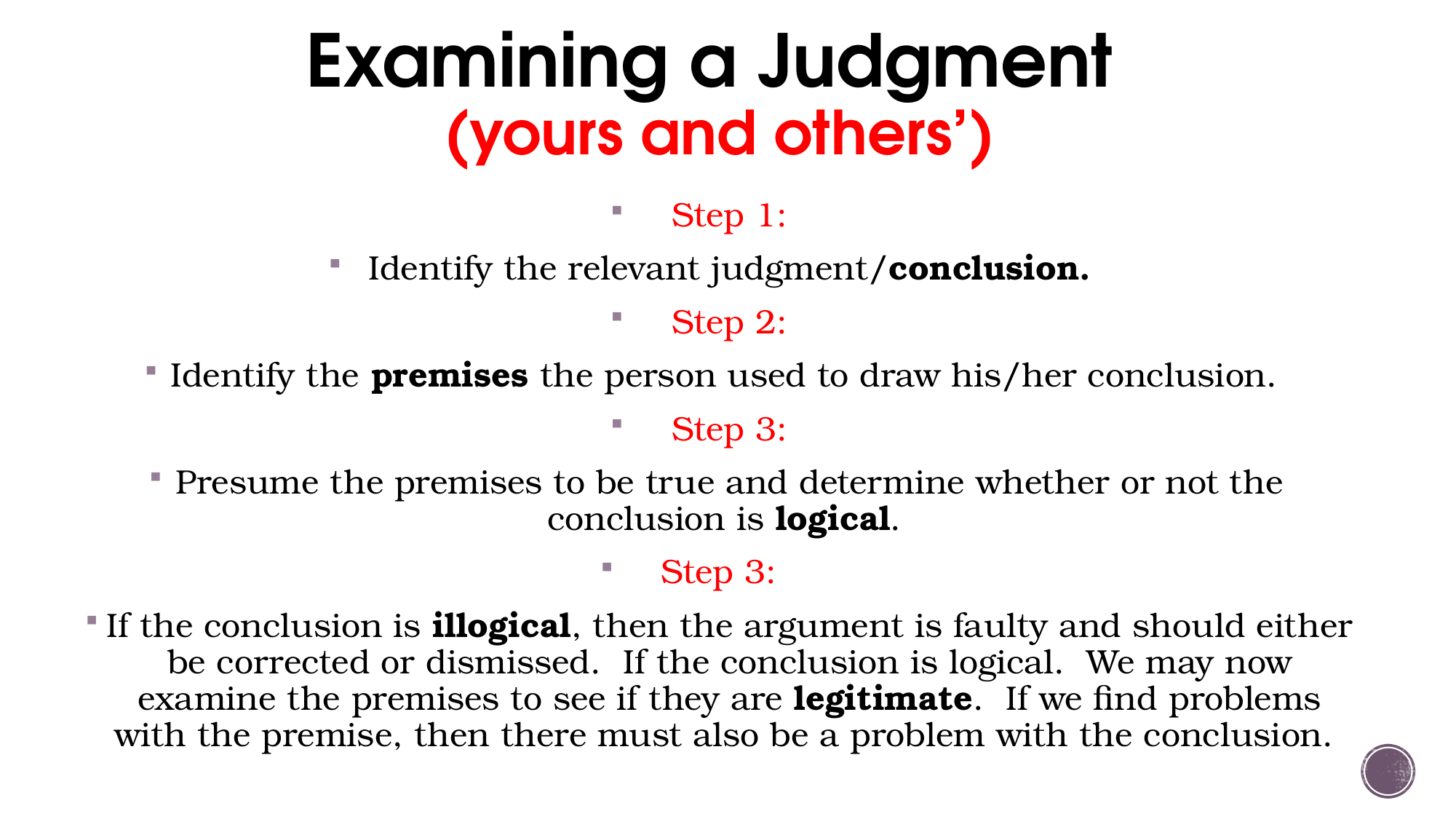

# Examining a Judgment (yours and others’)
Step 1:
Identify the relevant judgment/conclusion.
Step 2:
Identify the premises the person used to draw his/her conclusion.
Step 3:
Presume the premises to be true and determine whether or not the conclusion is logical.
Step 3:
If the conclusion is illogical, then the argument is faulty and should either be corrected or dismissed.  If the conclusion is logical.  We may now examine the premises to see if they are legitimate.  If we find problems with the premise, then there must also be a problem with the conclusion.